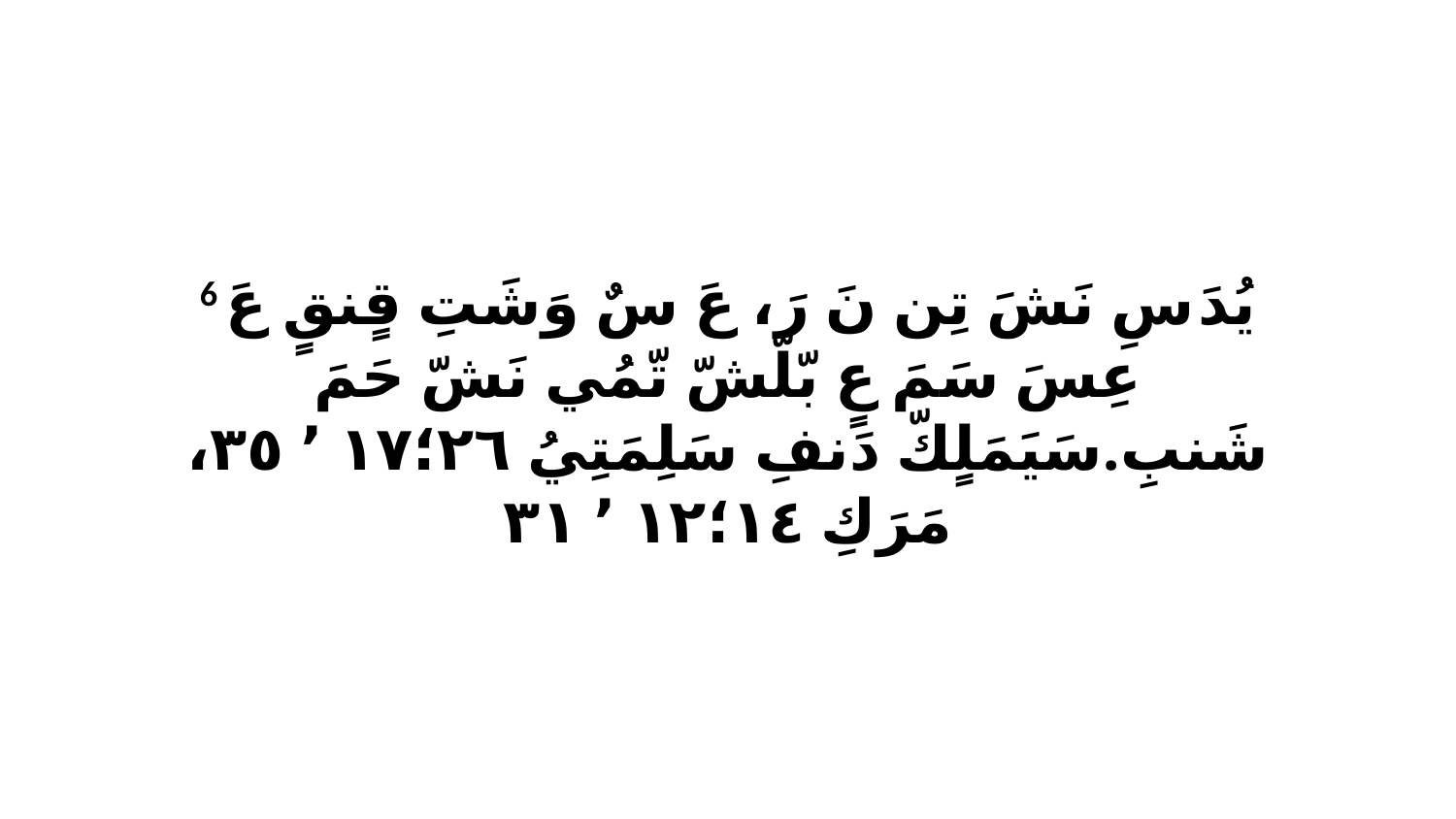

6 يُدَ سِ نَشَ تِن نَ رَ، عَ سٌ وَشَتِ قٍنقٍ عَ عِسَ سَمَ عٍ بّلّشّ تّمُي نَشّ حَمَ شَنبِ.سَيَمَلٍكّ دَنفِ سَلِمَتِيُ ٢٦‏؛١٧ ٬ ٣٥، مَرَكِ ١٤‏؛١٢ ٬ ٣١